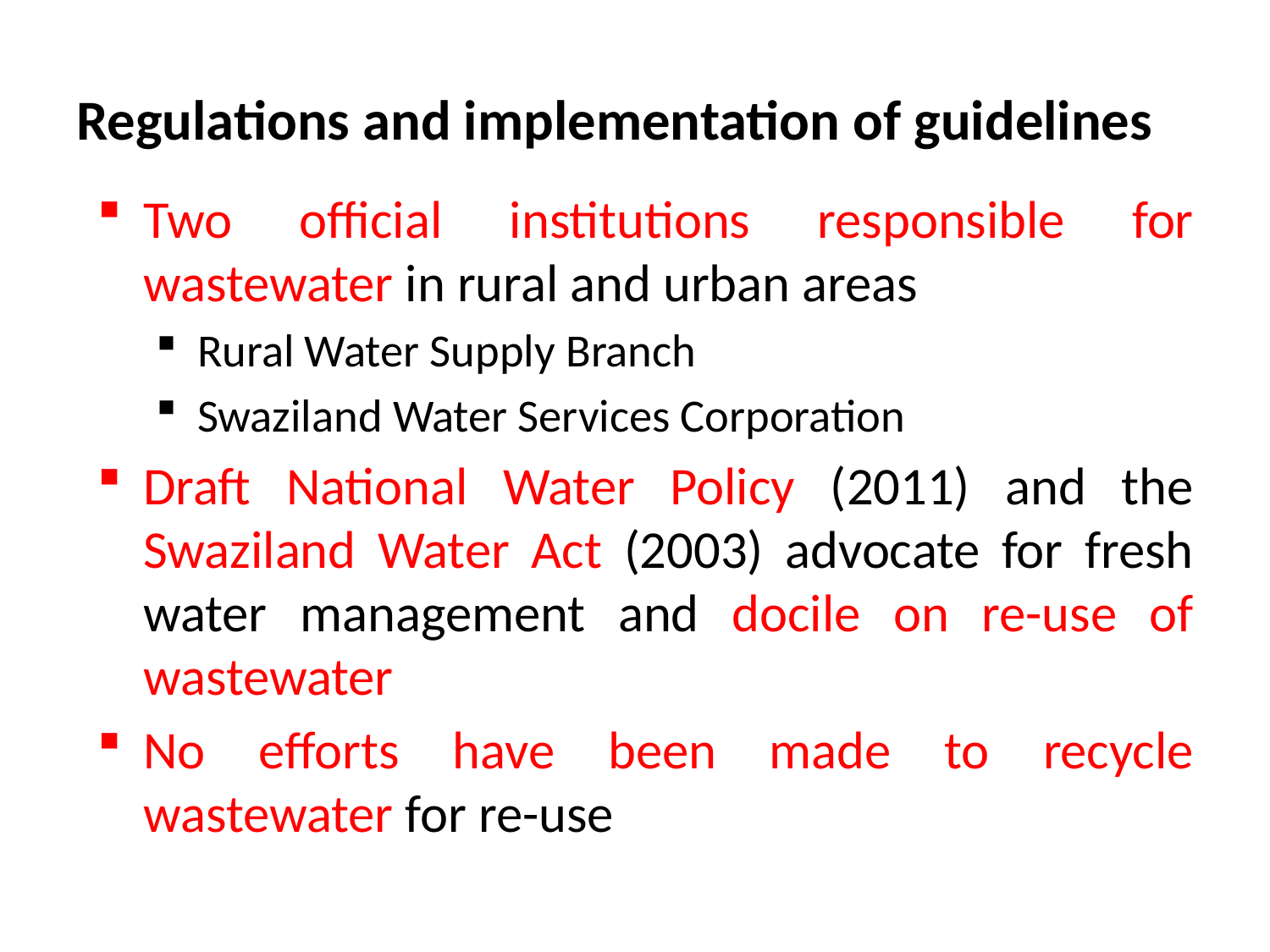

# Regulations and implementation of guidelines
Two official institutions responsible for wastewater in rural and urban areas
Rural Water Supply Branch
Swaziland Water Services Corporation
Draft National Water Policy (2011) and the Swaziland Water Act (2003) advocate for fresh water management and docile on re-use of wastewater
No efforts have been made to recycle wastewater for re-use